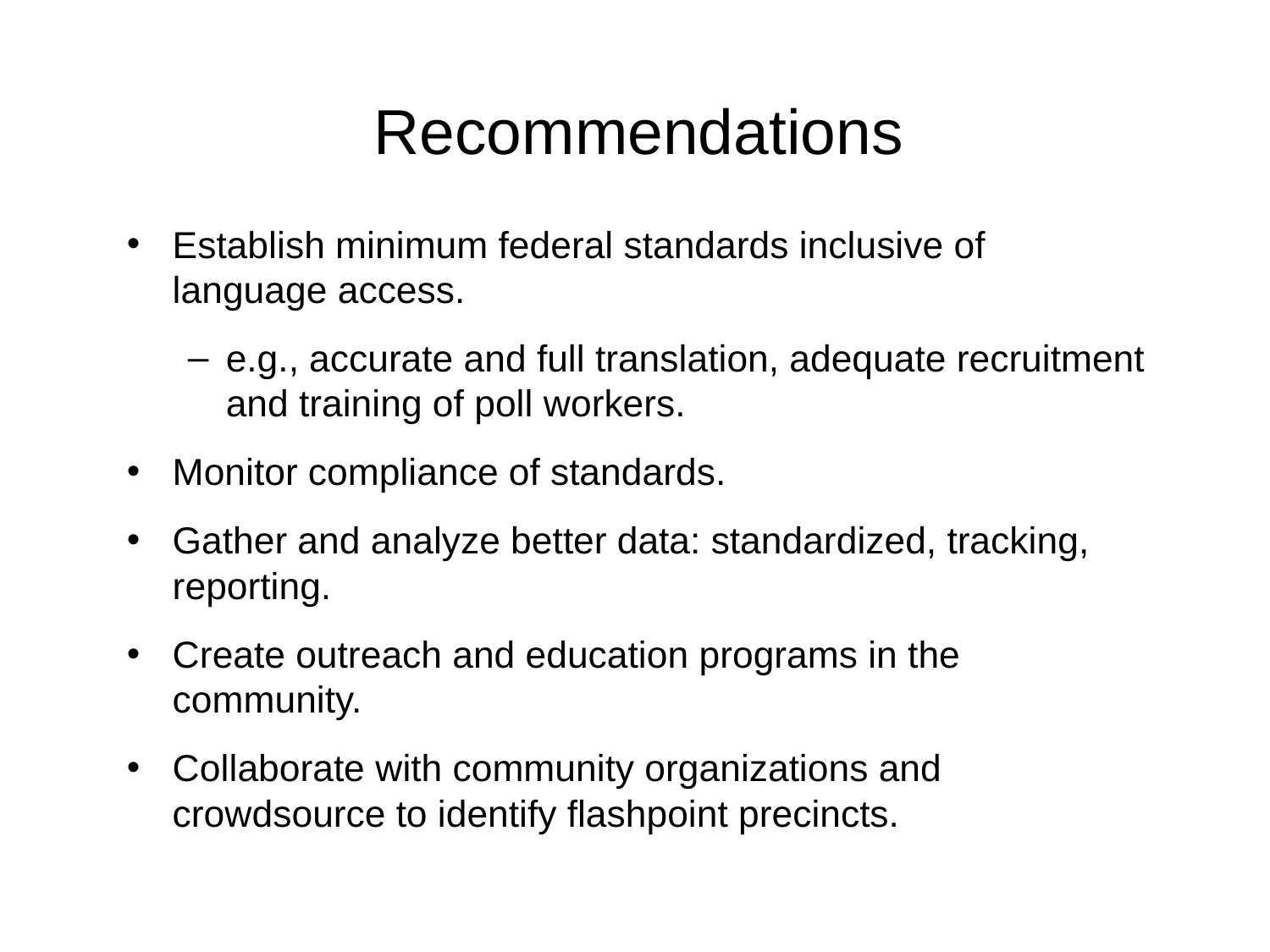

# Recommendations
Establish minimum federal standards inclusive of language access.
e.g., accurate and full translation, adequate recruitment and training of poll workers.
Monitor compliance of standards.
Gather and analyze better data: standardized, tracking, reporting.
Create outreach and education programs in the community.
Collaborate with community organizations and crowdsource to identify flashpoint precincts.